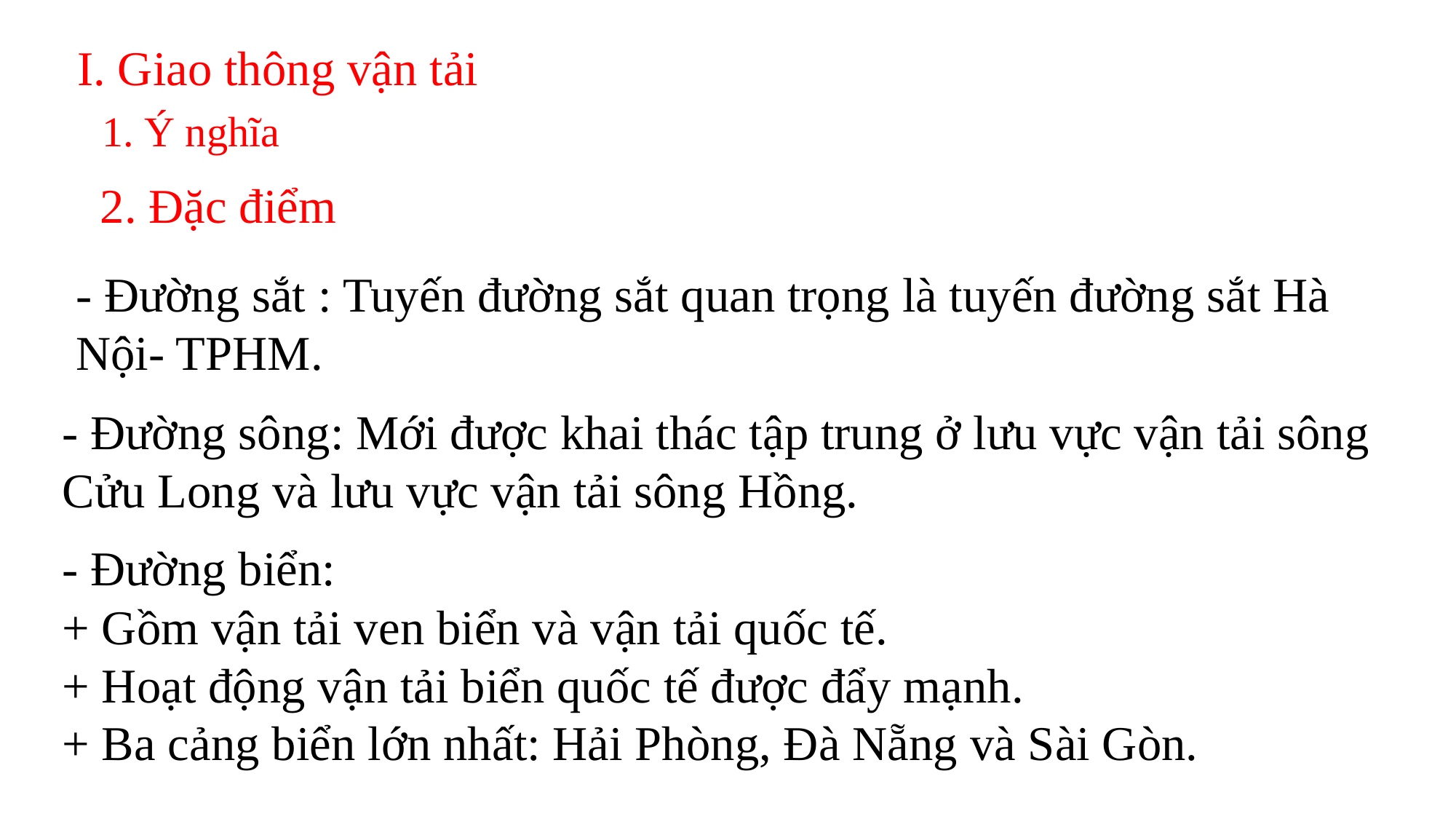

I. Giao thông vận tải
1. Ý nghĩa
  2. Đặc điểm
- Đường sắt : Tuyến đường sắt quan trọng là tuyến đường sắt Hà Nội- TPHM.
- Đường sông: Mới được khai thác tập trung ở lưu vực vận tải sông Cửu Long và lưu vực vận tải sông Hồng.
- Đường biển:
+ Gồm vận tải ven biển và vận tải quốc tế.
+ Hoạt động vận tải biển quốc tế được đẩy mạnh.
+ Ba cảng biển lớn nhất: Hải Phòng, Đà Nẵng và Sài Gòn.